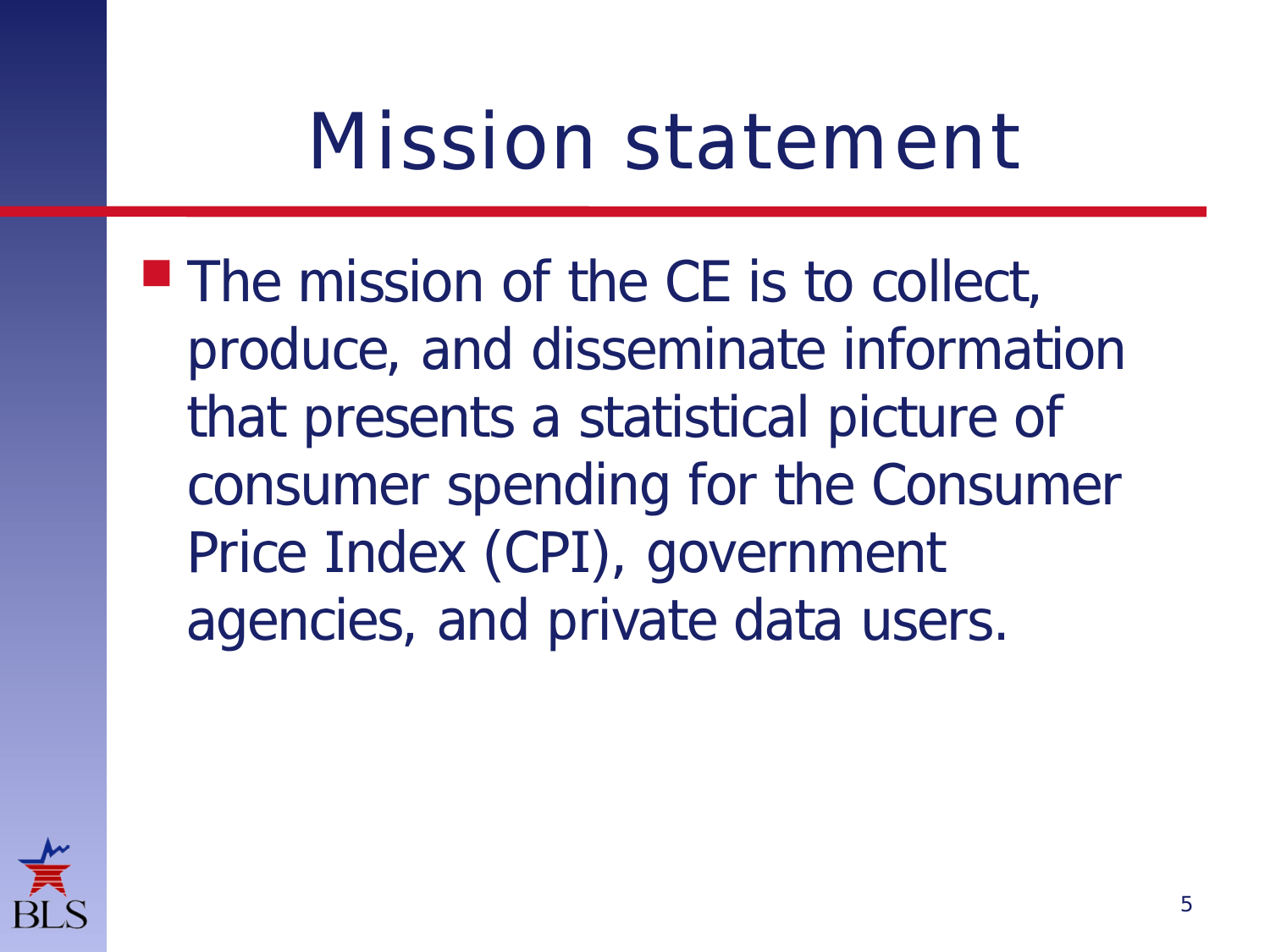

# Mission statement
The mission of the CE is to collect, produce, and disseminate information that presents a statistical picture of consumer spending for the Consumer Price Index (CPI), government agencies, and private data users.
5